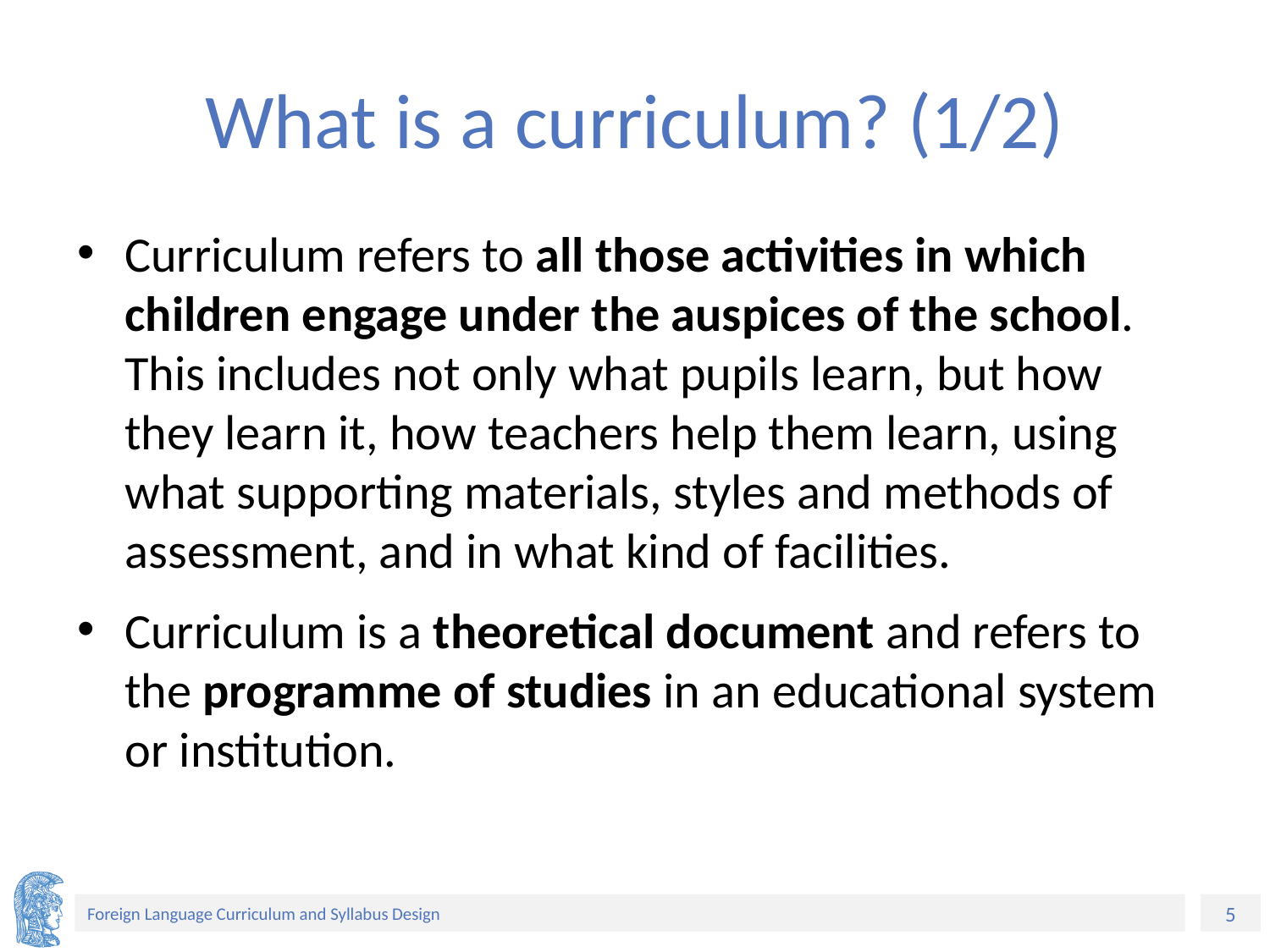

# What is a curriculum? (1/2)
Curriculum refers to all those activities in which children engage under the auspices of the school. This includes not only what pupils learn, but how they learn it, how teachers help them learn, using what supporting materials, styles and methods of assessment, and in what kind of facilities.
Curriculum is a theoretical document and refers to the programme of studies in an educational system or institution.